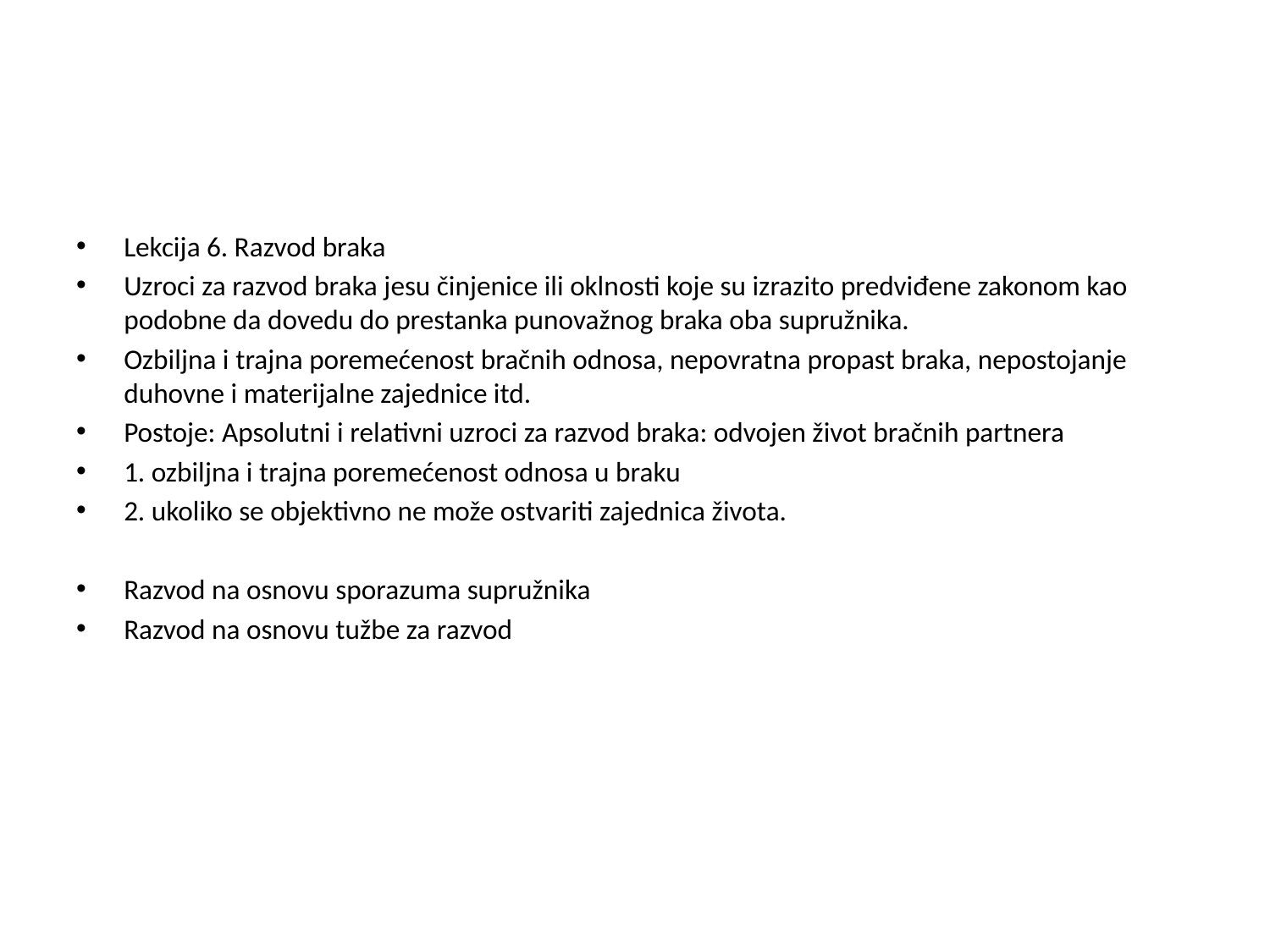

#
Lekcija 6. Razvod braka
Uzroci za razvod braka jesu činjenice ili oklnosti koje su izrazito predviđene zakonom kao podobne da dovedu do prestanka punovažnog braka oba supružnika.
Ozbiljna i trajna poremećenost bračnih odnosa, nepovratna propast braka, nepostojanje duhovne i materijalne zajednice itd.
Postoje: Apsolutni i relativni uzroci za razvod braka: odvojen život bračnih partnera
1. ozbiljna i trajna poremećenost odnosa u braku
2. ukoliko se objektivno ne može ostvariti zajednica života.

Razvod na osnovu sporazuma supružnika
Razvod na osnovu tužbe za razvod